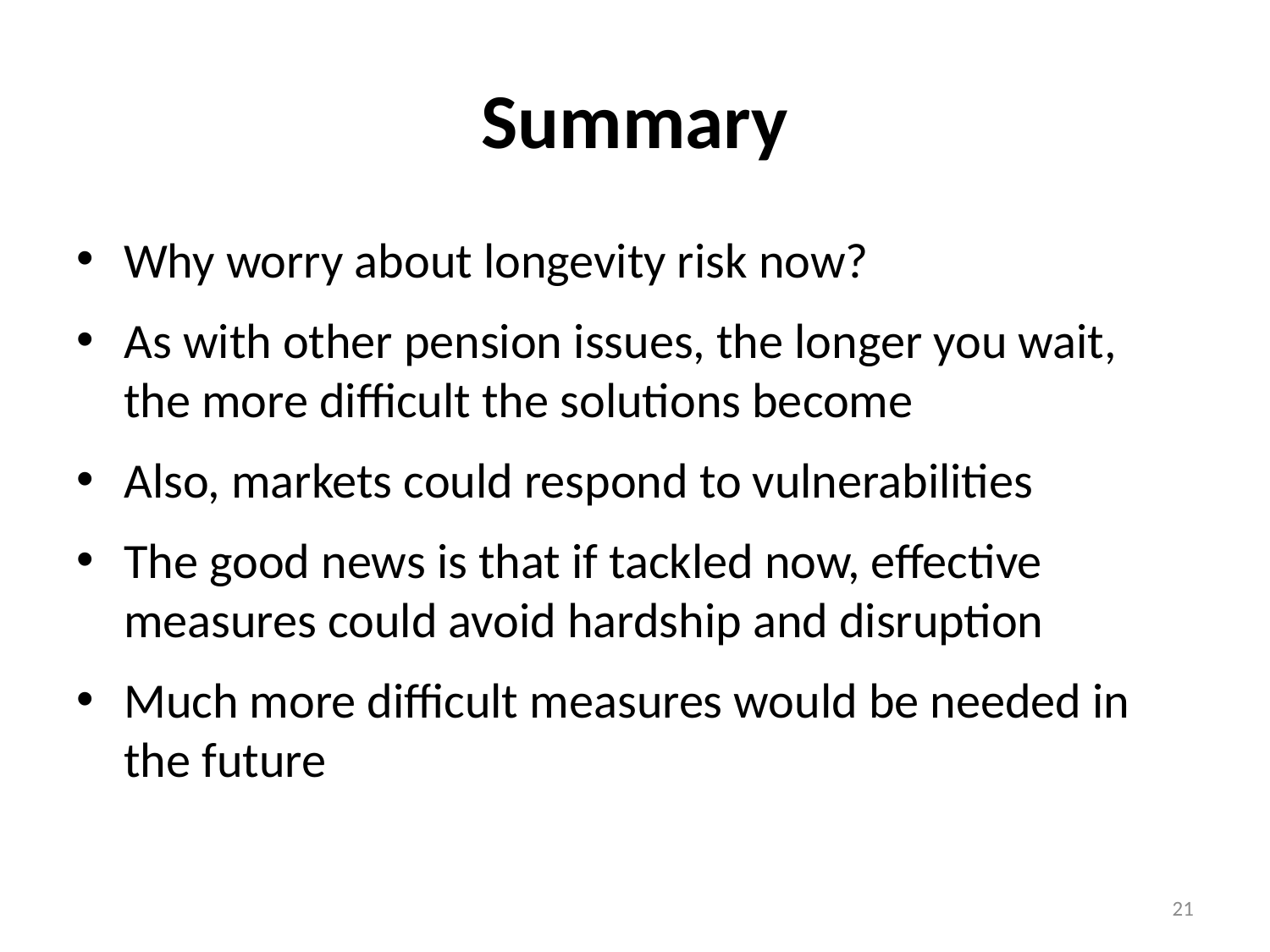

# Summary
Why worry about longevity risk now?
As with other pension issues, the longer you wait, the more difficult the solutions become
Also, markets could respond to vulnerabilities
The good news is that if tackled now, effective measures could avoid hardship and disruption
Much more difficult measures would be needed in the future

21